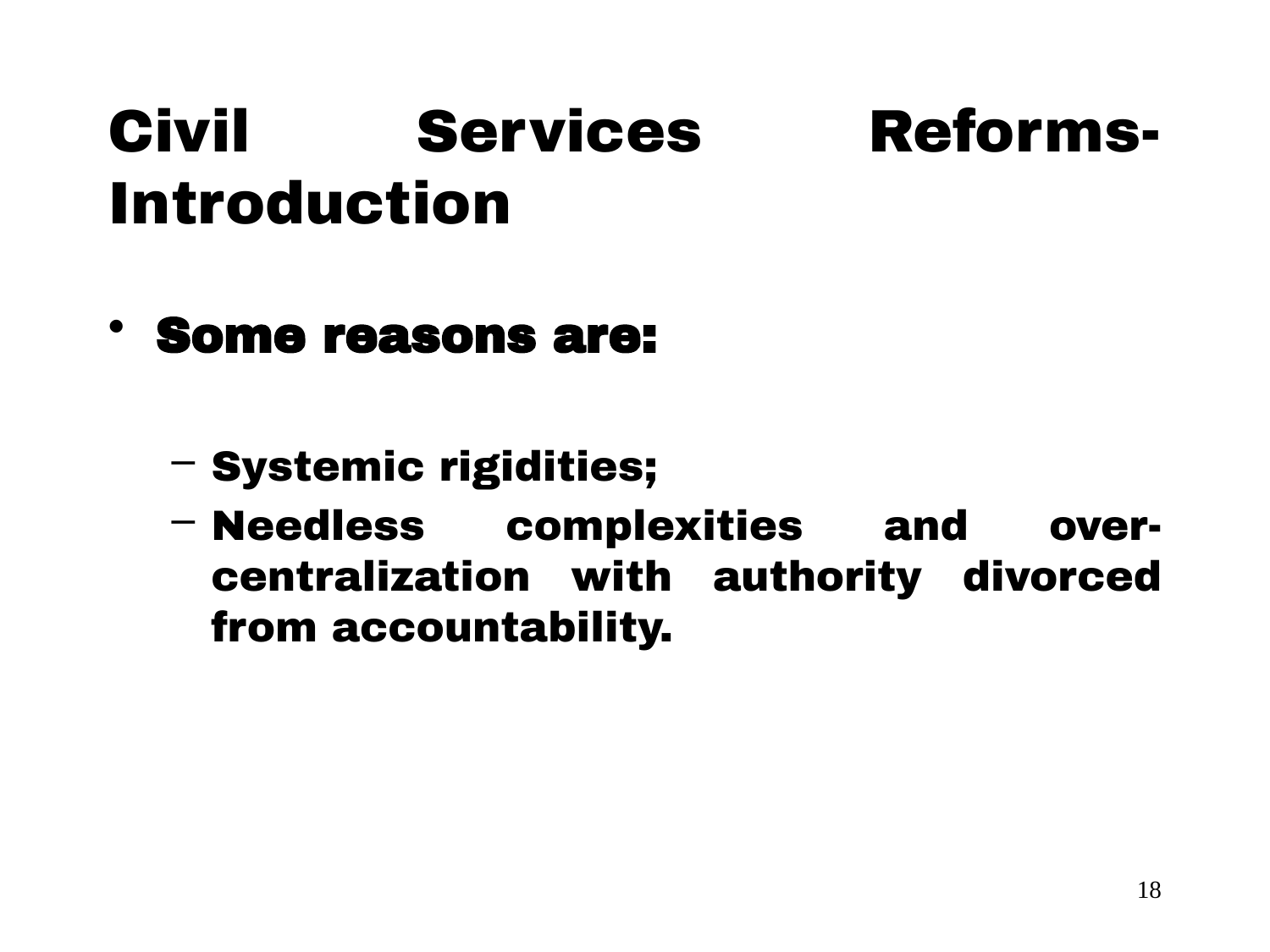

# Civil Services Reforms- Introduction
Some reasons are:

Systemic rigidities;
Needless complexities and over-centralization with authority divorced from accountability.
18